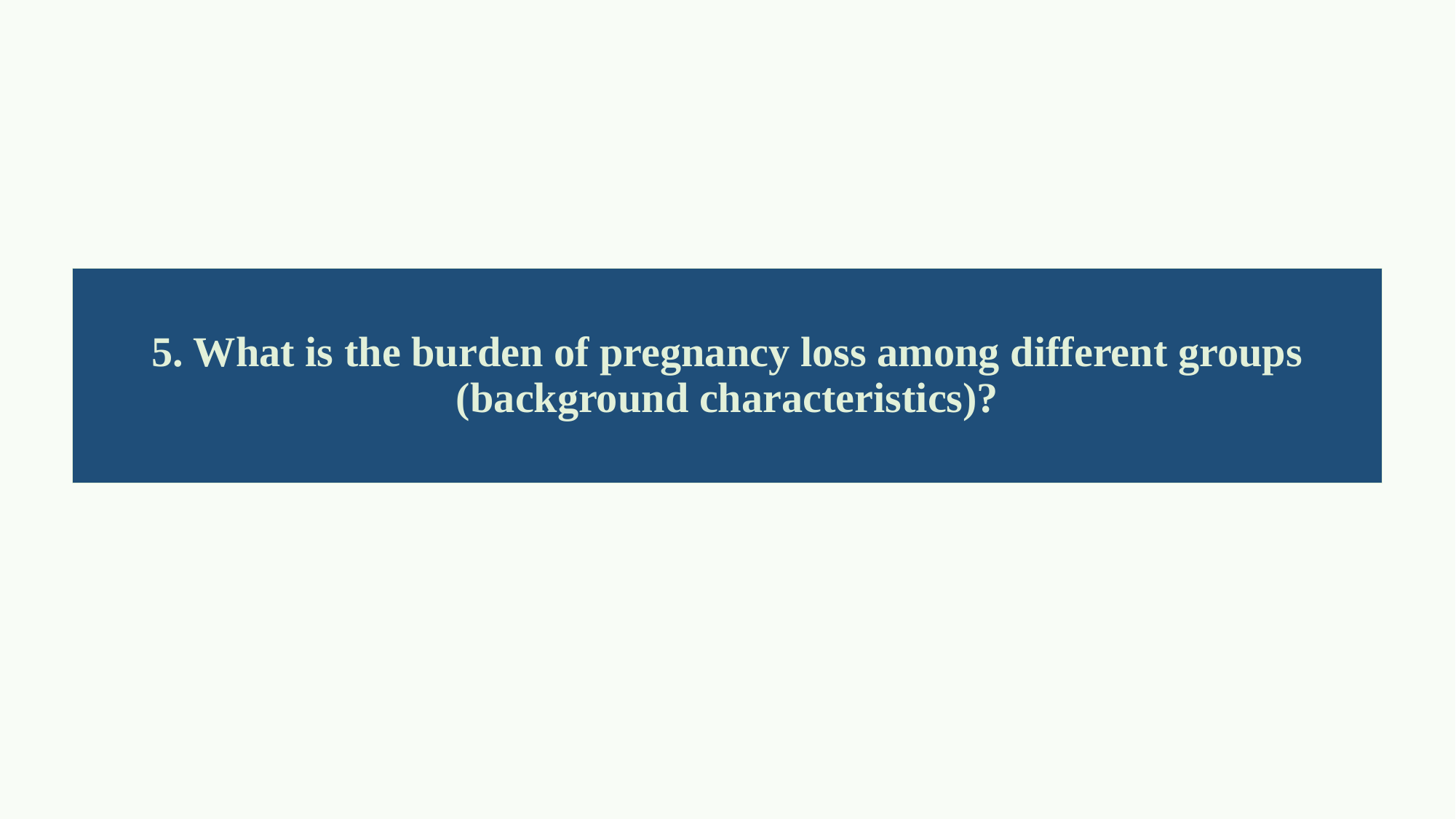

5. What is the burden of pregnancy loss among different groups (background characteristics)?